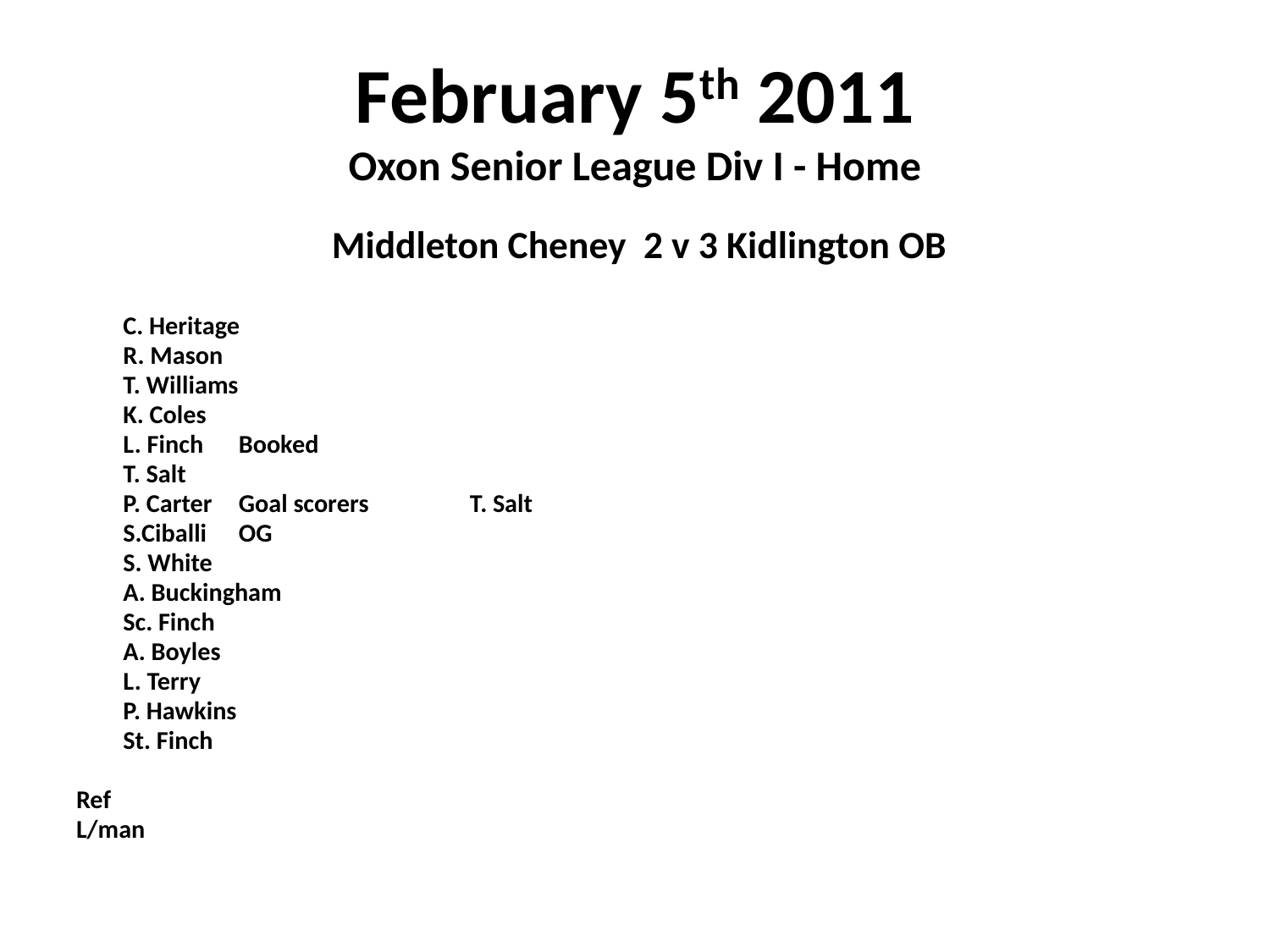

# February 5th 2011 Oxon Senior League Div I - Home
 Middleton Cheney  2 v 3 Kidlington OB

	C. Heritage
	R. Mason
	T. Williams
	K. Coles
	L. Finch	Booked
	T. Salt
	P. Carter			Goal scorers	T. Salt
	S.Ciballi					OG
	S. White
	A. Buckingham
	Sc. Finch
	A. Boyles
	L. Terry
	P. Hawkins
	St. Finch

Ref
L/man